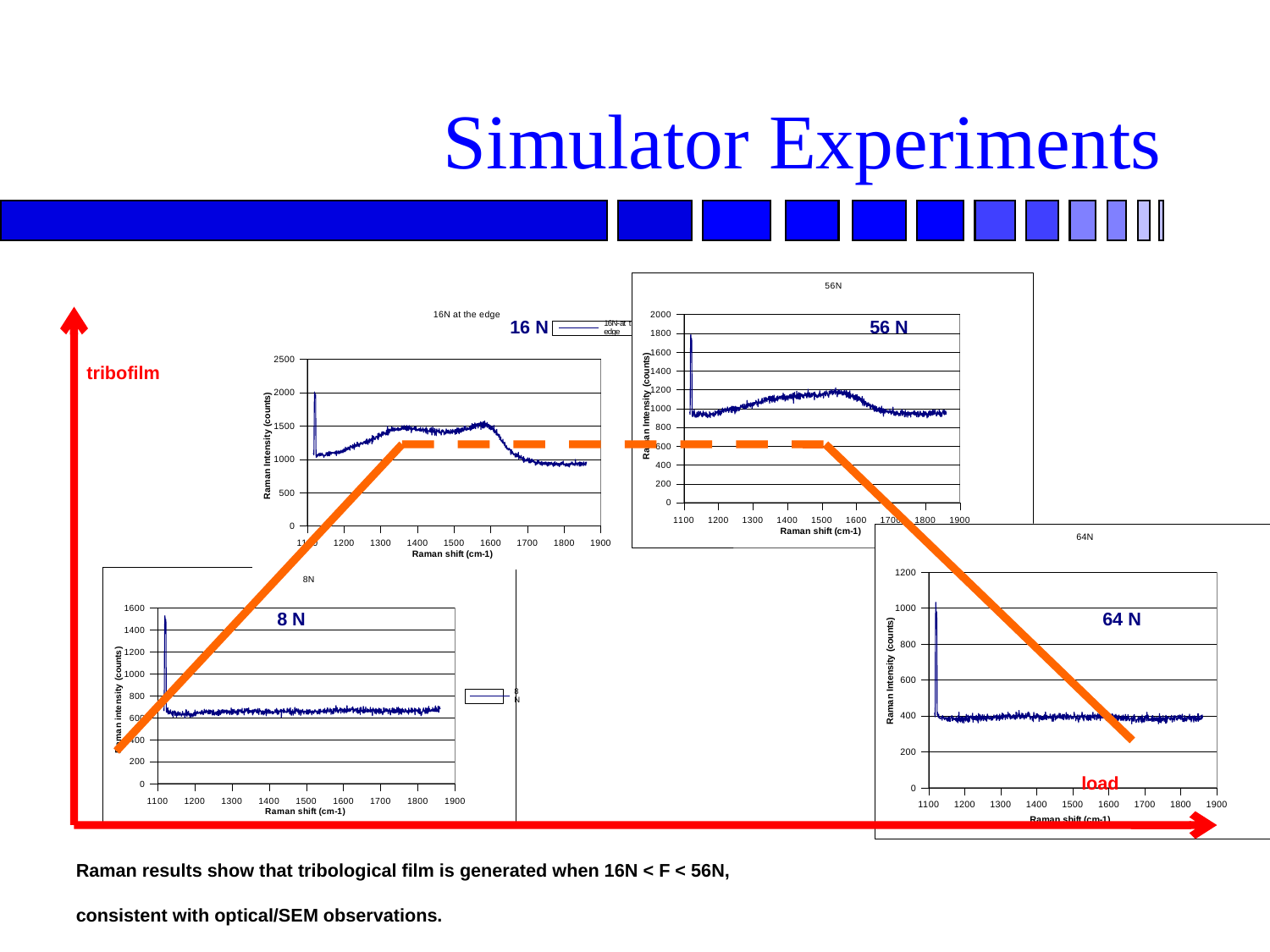

# Simulator Experiments

### Chart: 56N

| Category |  |
|---|---|

### Chart: 16N at the edge

| Category |  |
|---|---|
16 N
56 N

tribofilm

### Chart: 64N

| Category |  |
|---|---|

### Chart:

| Category |  |
|---|---|
8 N
64 N
load

Raman results show that tribological film is generated when 16N < F < 56N,
consistent with optical/SEM observations.